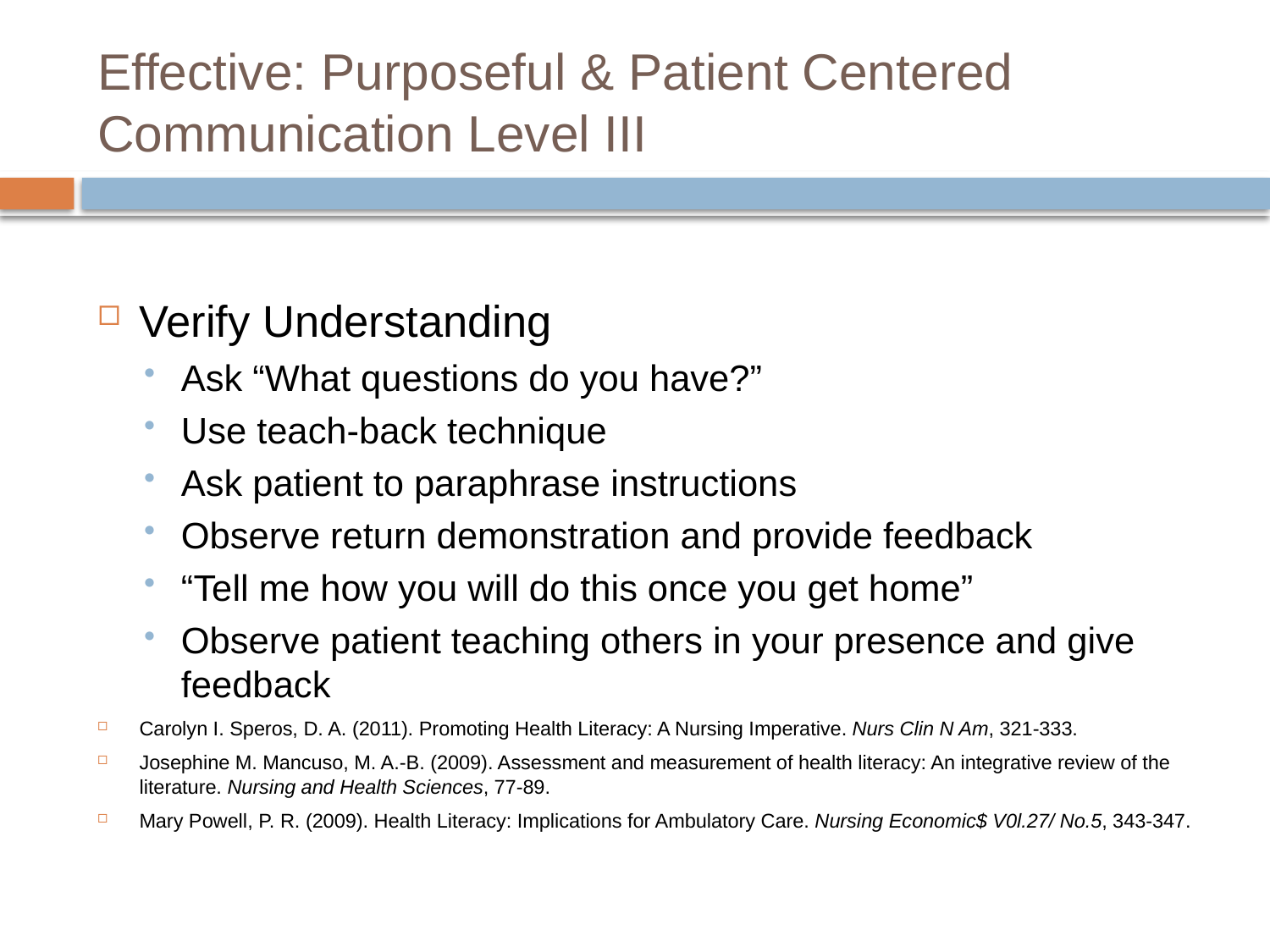

# Effective: Purposeful & Patient Centered Communication Level III

Verify Understanding
Ask “What questions do you have?”
Use teach-back technique
Ask patient to paraphrase instructions
Observe return demonstration and provide feedback
“Tell me how you will do this once you get home”
Observe patient teaching others in your presence and give feedback
Carolyn I. Speros, D. A. (2011). Promoting Health Literacy: A Nursing Imperative. Nurs Clin N Am, 321-333.
Josephine M. Mancuso, M. A.-B. (2009). Assessment and measurement of health literacy: An integrative review of the literature. Nursing and Health Sciences, 77-89.
Mary Powell, P. R. (2009). Health Literacy: Implications for Ambulatory Care. Nursing Economic$ V0l.27/ No.5, 343-347.